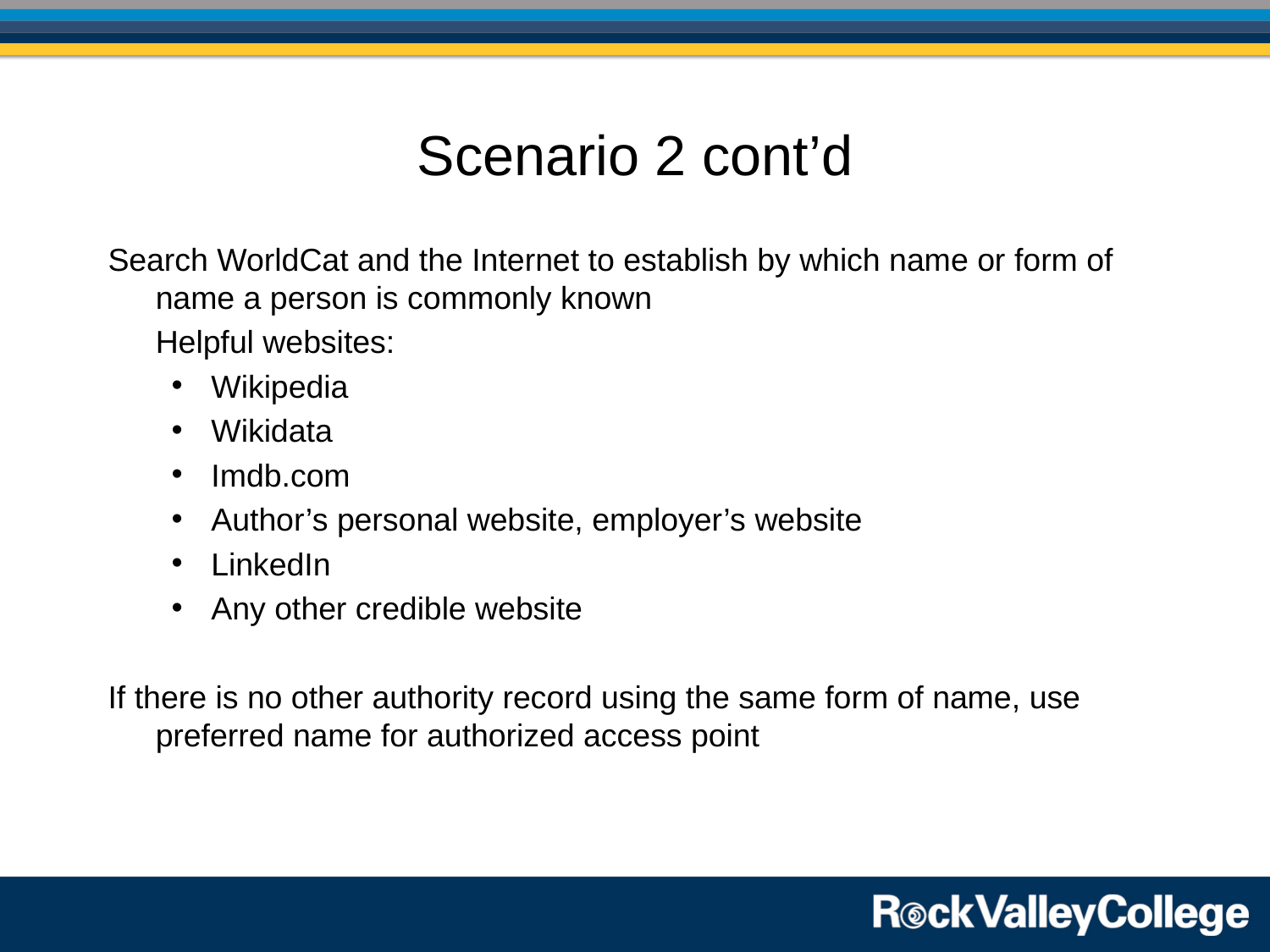

# Scenario 2 cont’d
Search WorldCat and the Internet to establish by which name or form of name a person is commonly known
	Helpful websites:
Wikipedia
Wikidata
Imdb.com
Author’s personal website, employer’s website
LinkedIn
Any other credible website

If there is no other authority record using the same form of name, use preferred name for authorized access point